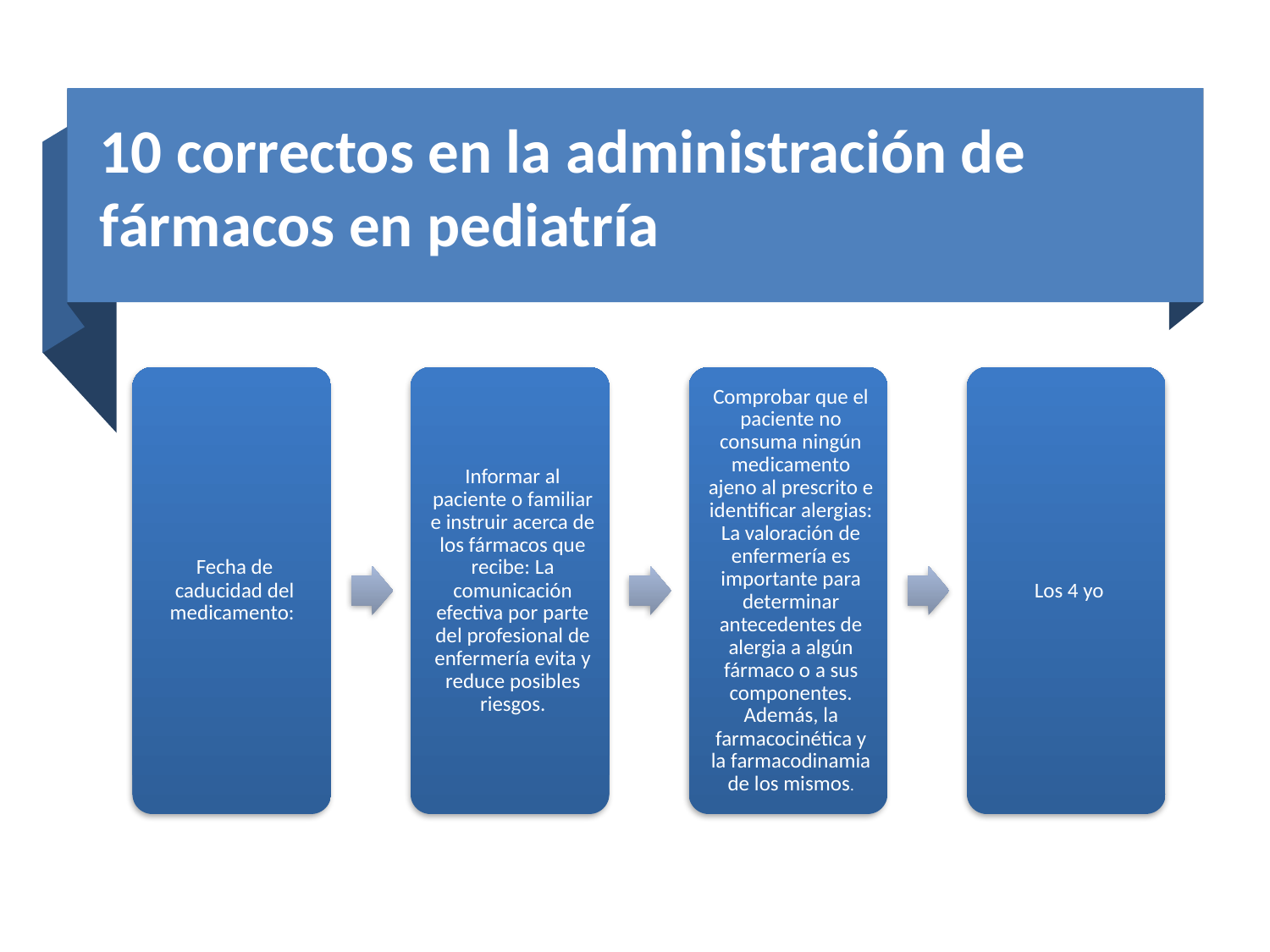

# 10 correctos en la administración de fármacos en pediatría

Fecha de caducidad del medicamento:

Informar al paciente o familiar e instruir acerca de los fármacos que recibe: La comunicación efectiva por parte del profesional de enfermería evita y reduce posibles riesgos.

Comprobar que el paciente no consuma ningún medicamento ajeno al prescrito e identificar alergias: La valoración de enfermería es importante para determinar antecedentes de alergia a algún fármaco o a sus componentes. Además, la farmacocinética y la farmacodinamia de los mismos.

Los 4 yo